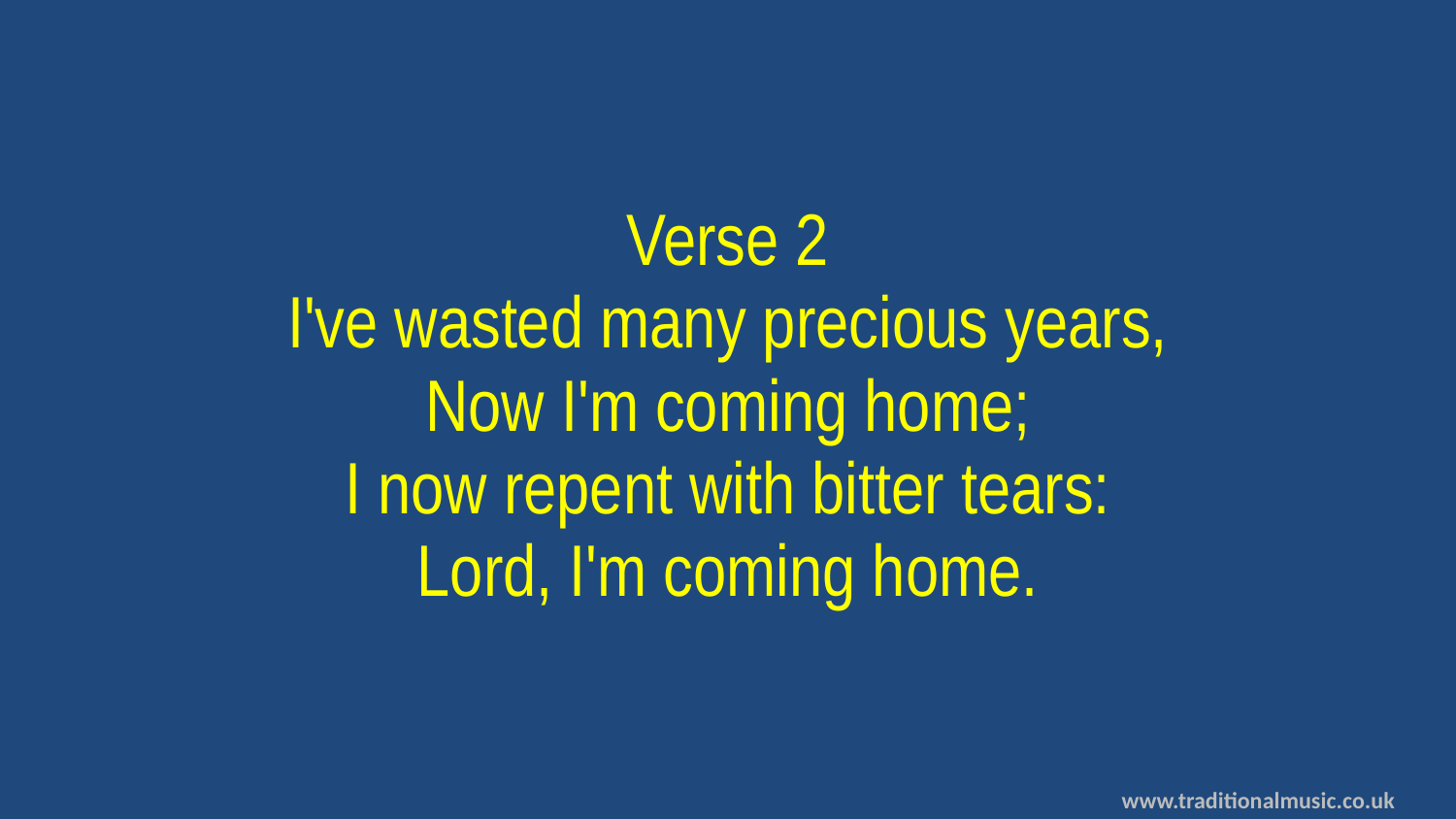

Verse 2
I've wasted many precious years,
Now I'm coming home;
I now repent with bitter tears:
Lord, I'm coming home.